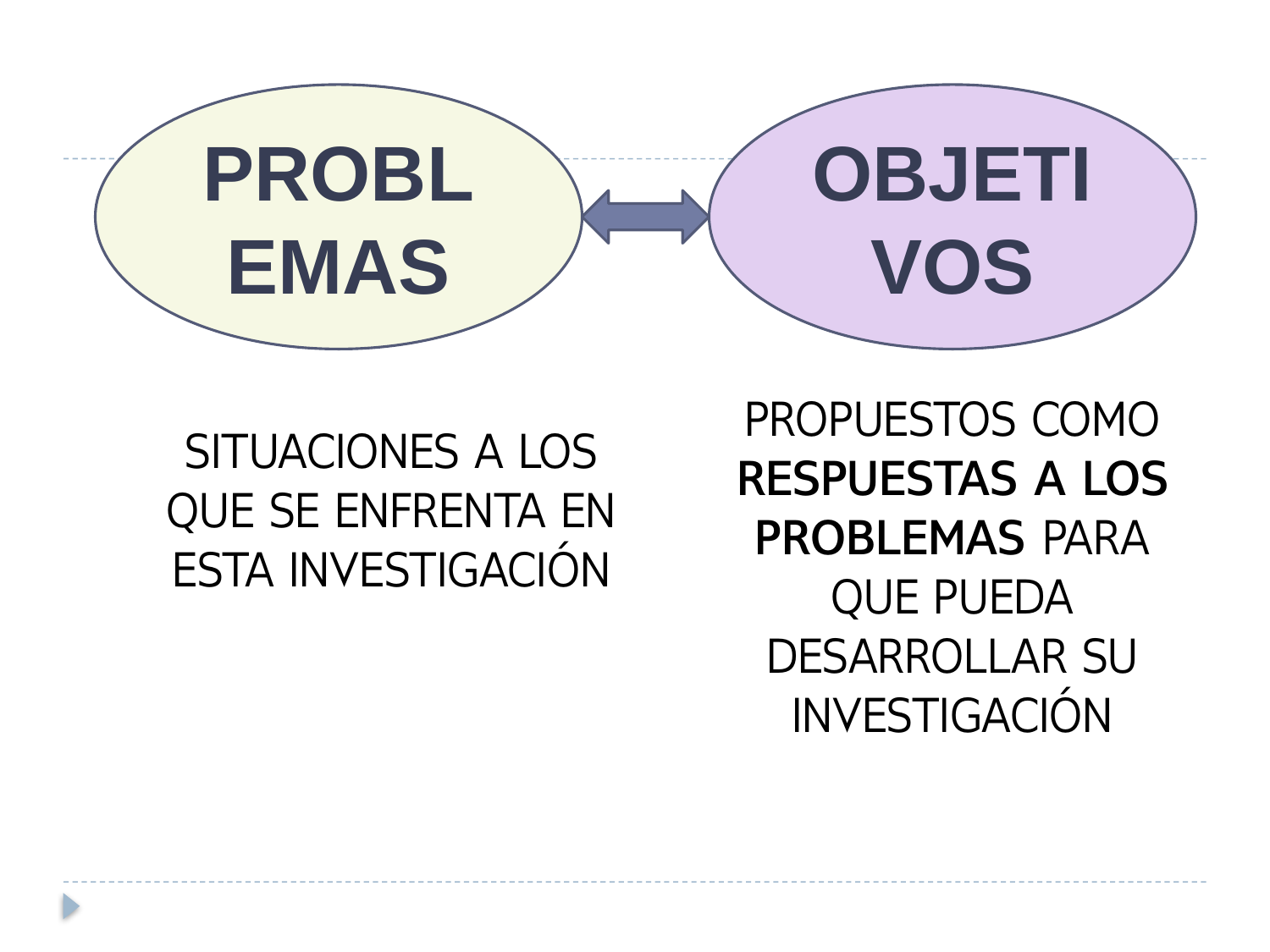

#
PROBLEMAS
OBJETIVOS

PROPUESTOS COMO RESPUESTAS A LOS PROBLEMAS PARA QUE PUEDA DESARROLLAR SU INVESTIGACIÓN
SITUACIONES A LOS QUE SE ENFRENTA EN ESTA INVESTIGACIÓN